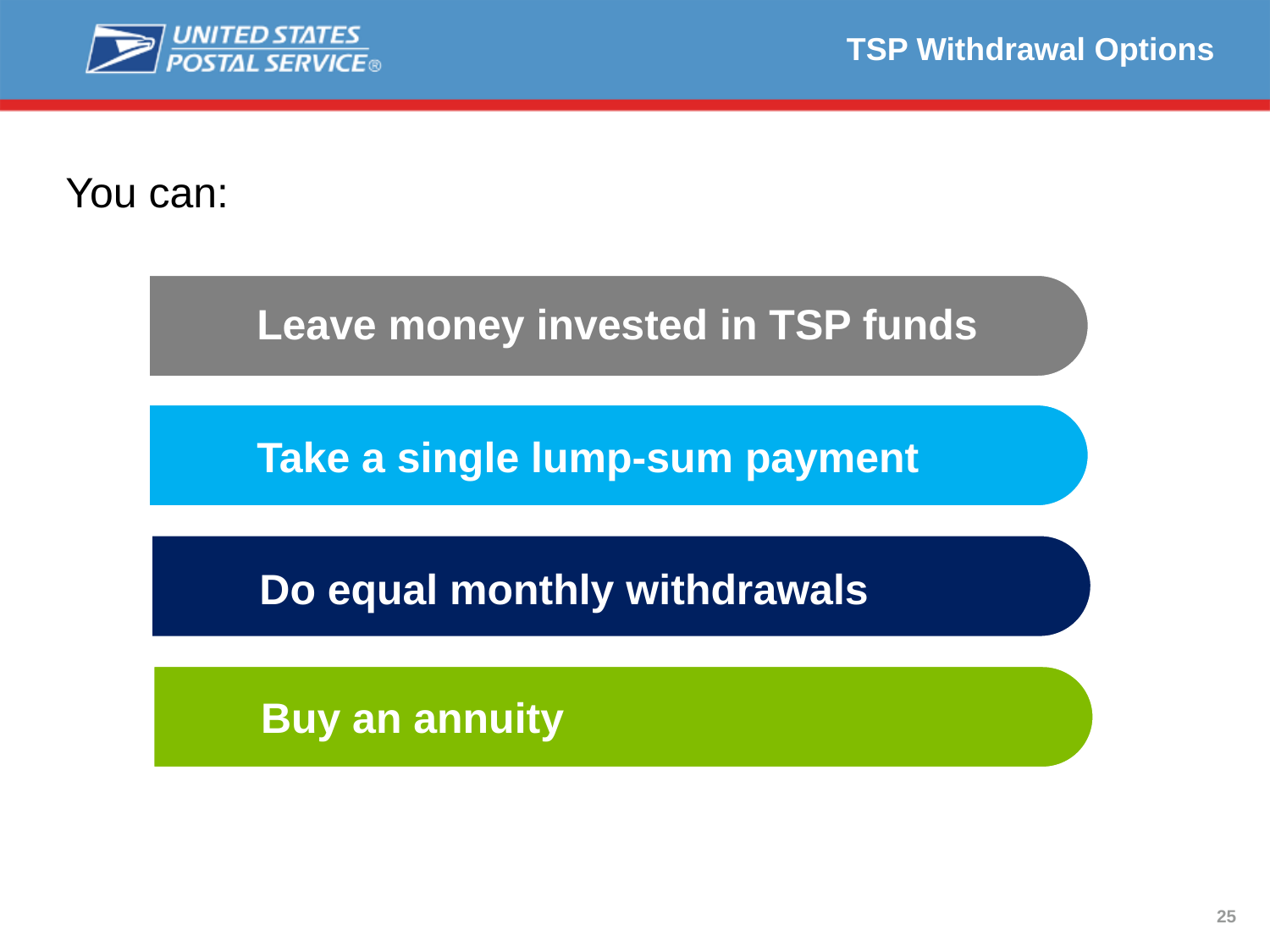

# TSP Withdrawal Options

You can:

Leave money invested in TSP funds
Take a single lump-sum payment
Do equal monthly withdrawals
Buy an annuity
25